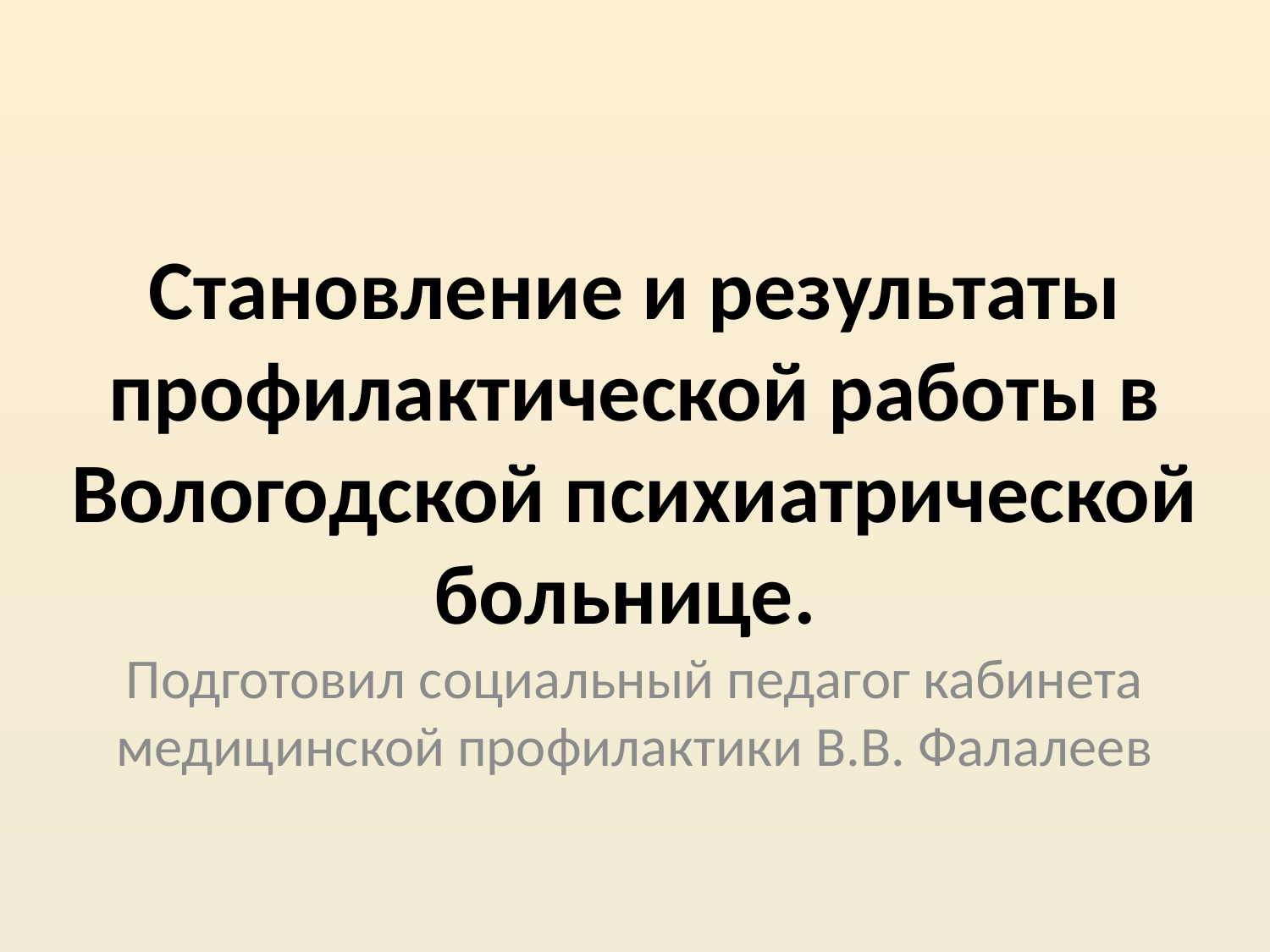

# Становление и результаты профилактической работы в Вологодской психиатрической больнице.
Подготовил социальный педагог кабинета медицинской профилактики В.В. Фалалеев